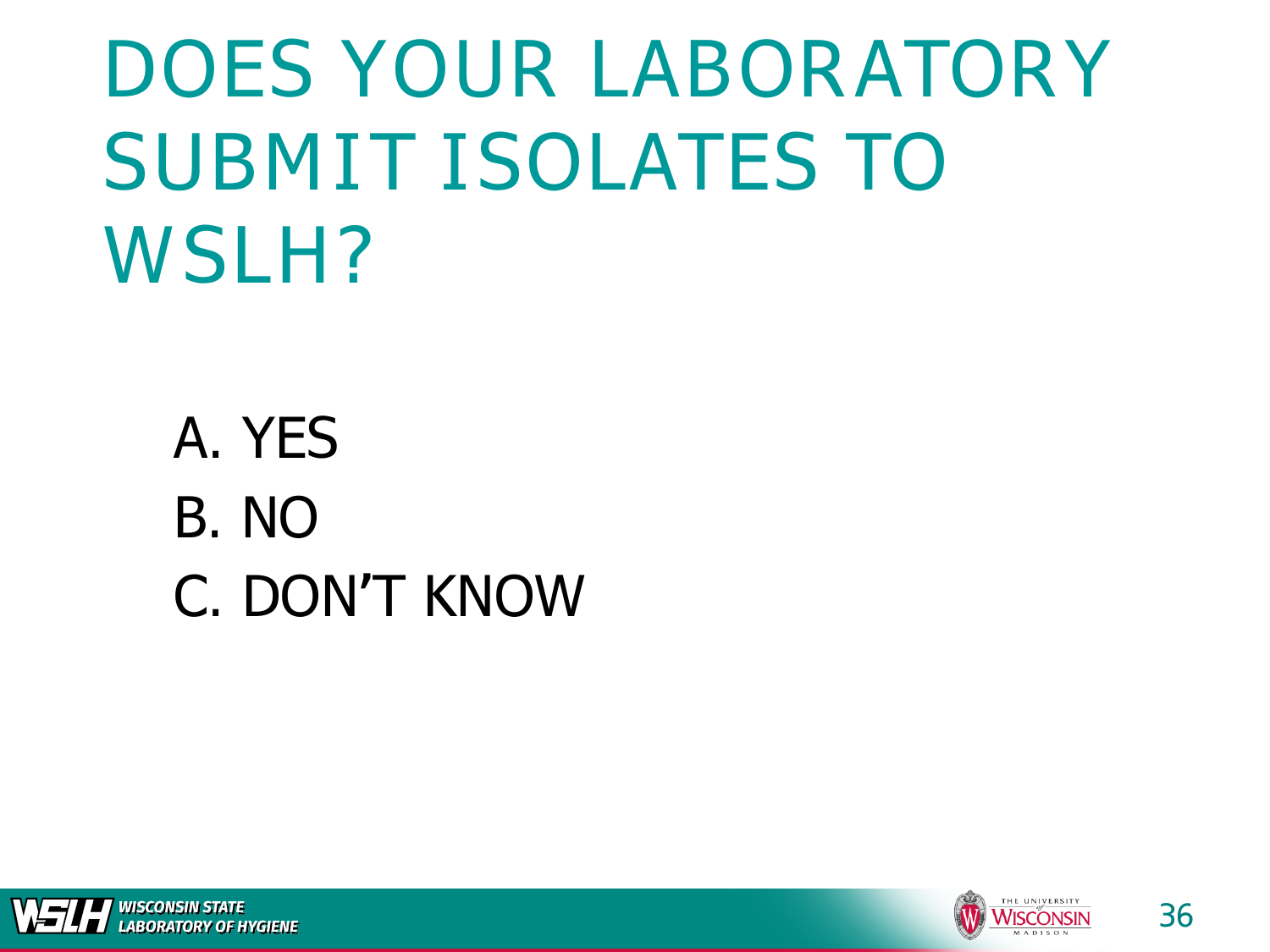

# DOES YOUR LABORATORY SUBMIT ISOLATES TO WSLH?

A. YES
B. NO
C. DON’T KNOW
36